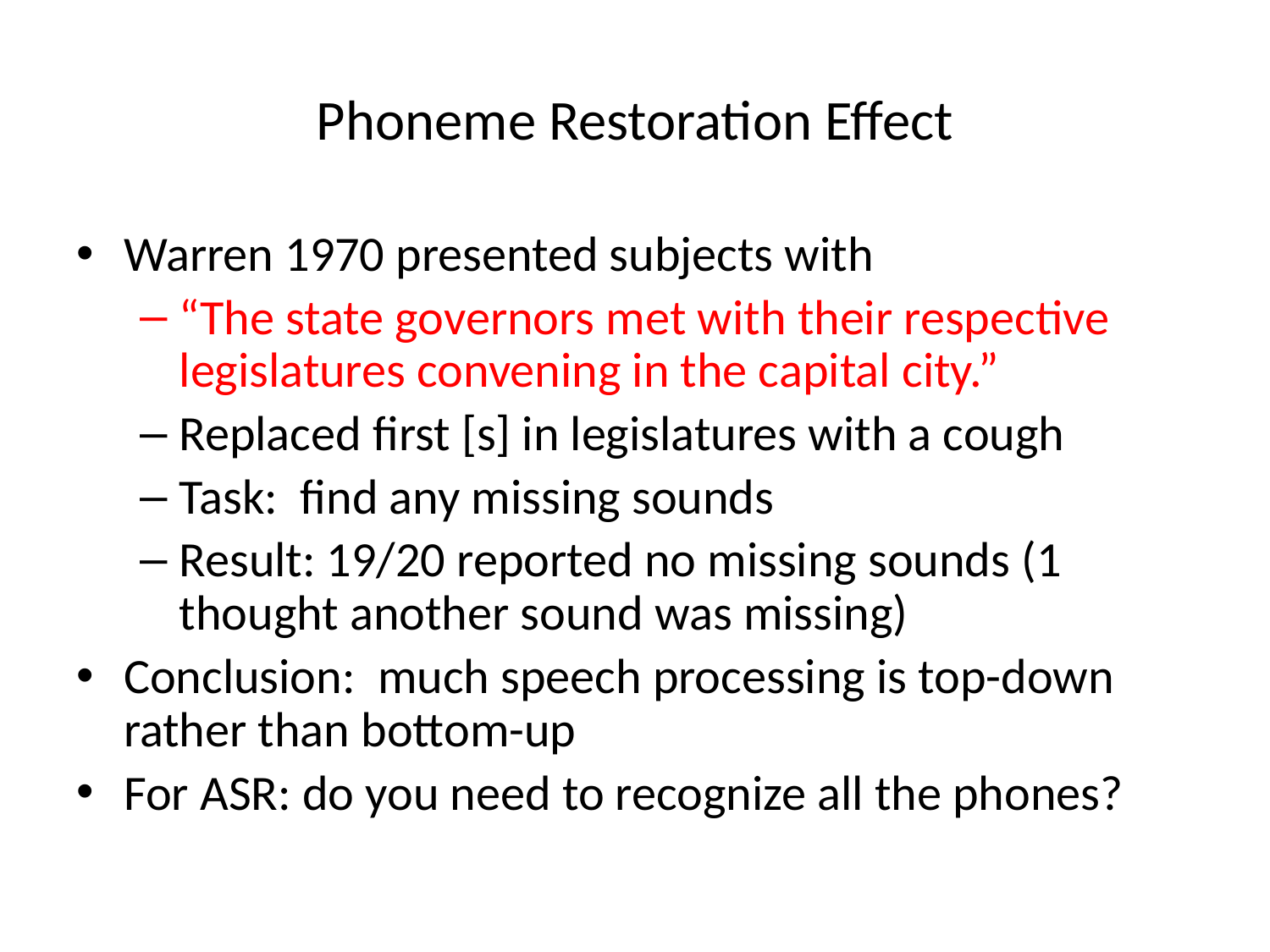

# Phoneme Restoration Effect
Warren 1970 presented subjects with
“The state governors met with their respective legislatures convening in the capital city.”
Replaced first [s] in legislatures with a cough
Task:  find any missing sounds
Result: 19/20 reported no missing sounds (1 thought another sound was missing)
Conclusion:  much speech processing is top-down rather than bottom-up
For ASR: do you need to recognize all the phones?